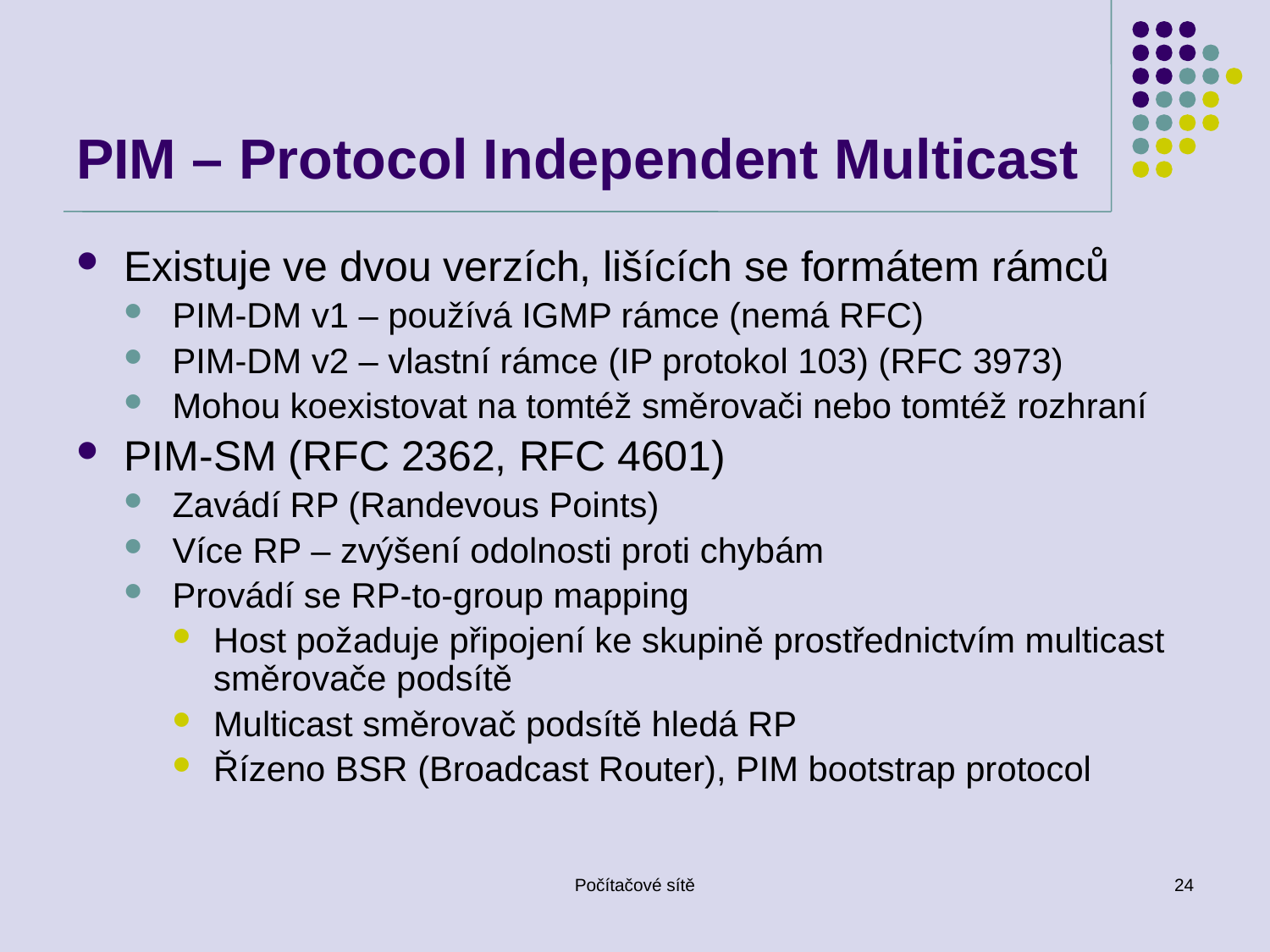

# PIM – Protocol Independent Multicast
Existuje ve dvou verzích, lišících se formátem rámců
PIM-DM v1 – používá IGMP rámce (nemá RFC)
PIM-DM v2 – vlastní rámce (IP protokol 103) (RFC 3973)
Mohou koexistovat na tomtéž směrovači nebo tomtéž rozhraní
PIM-SM (RFC 2362, RFC 4601)
Zavádí RP (Randevous Points)
Více RP – zvýšení odolnosti proti chybám
Provádí se RP-to-group mapping
Host požaduje připojení ke skupině prostřednictvím multicast směrovače podsítě
Multicast směrovač podsítě hledá RP
Řízeno BSR (Broadcast Router), PIM bootstrap protocol

Počítačové sítě
24